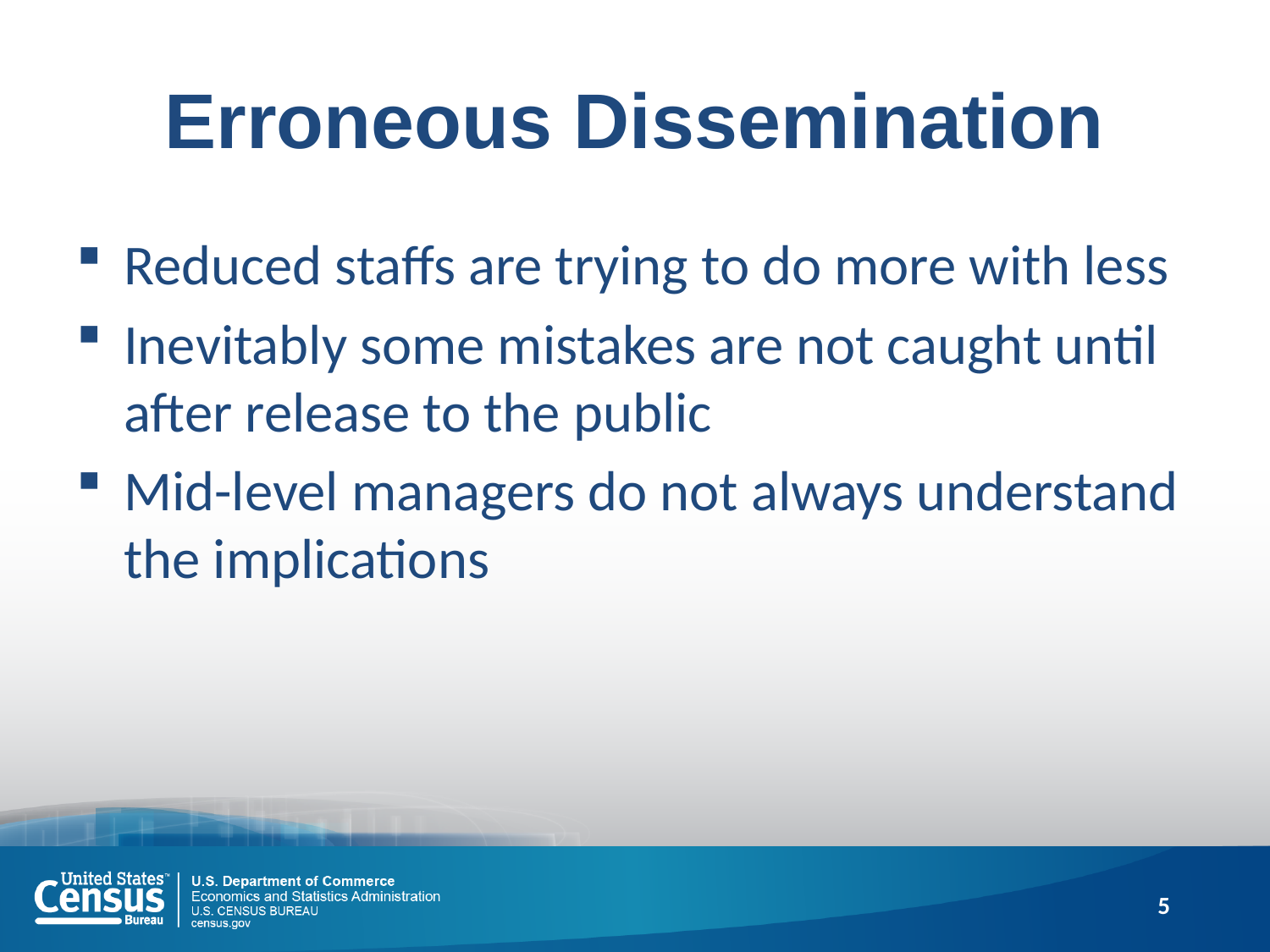

# Erroneous Dissemination
Reduced staffs are trying to do more with less
Inevitably some mistakes are not caught until after release to the public
Mid-level managers do not always understand the implications
5